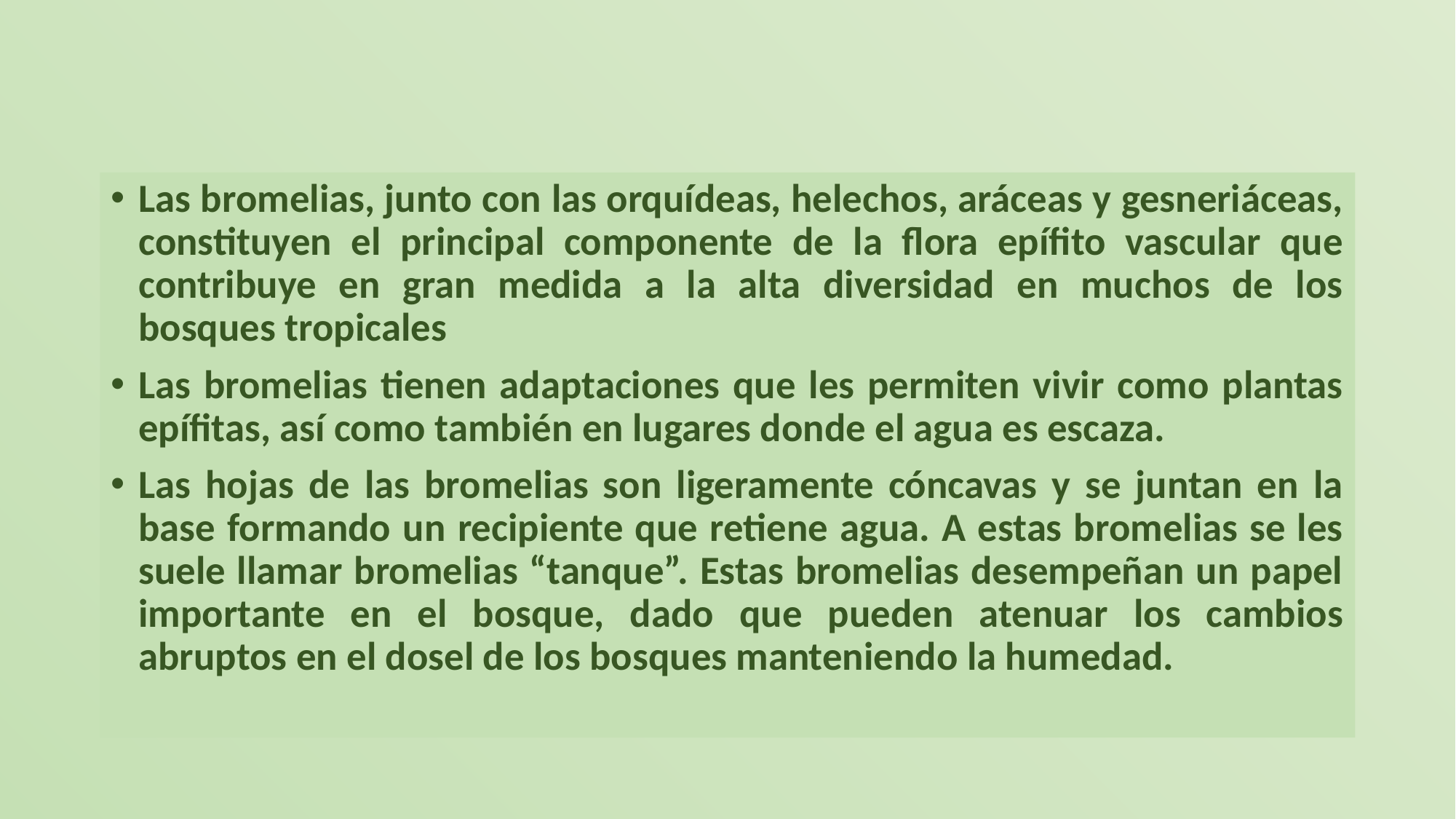

Las bromelias, junto con las orquídeas, helechos, aráceas y gesneriáceas, constituyen el principal componente de la flora epífito vascular que contribuye en gran medida a la alta diversidad en muchos de los bosques tropicales
Las bromelias tienen adaptaciones que les permiten vivir como plantas epífitas, así como también en lugares donde el agua es escaza.
Las hojas de las bromelias son ligeramente cóncavas y se juntan en la base formando un recipiente que retiene agua. A estas bromelias se les suele llamar bromelias “tanque”. Estas bromelias desempeñan un papel importante en el bosque, dado que pueden atenuar los cambios abruptos en el dosel de los bosques manteniendo la humedad.